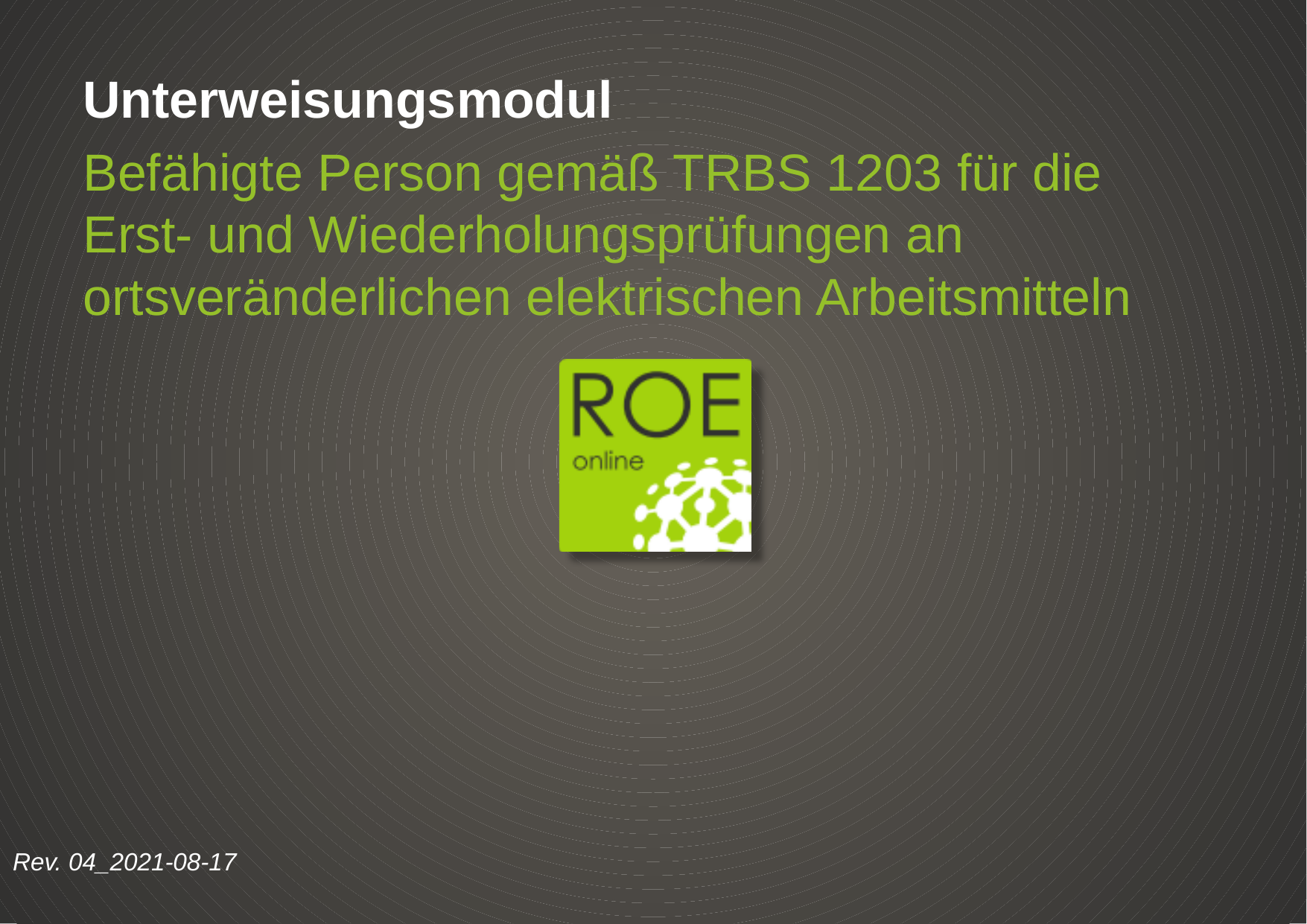

Unterweisungsmodul
Befähigte Person gemäß TRBS 1203 für die Erst- und Wiederholungsprüfungen an ortsveränderlichen elektrischen Arbeitsmitteln
Rev. 04_2021-08-17